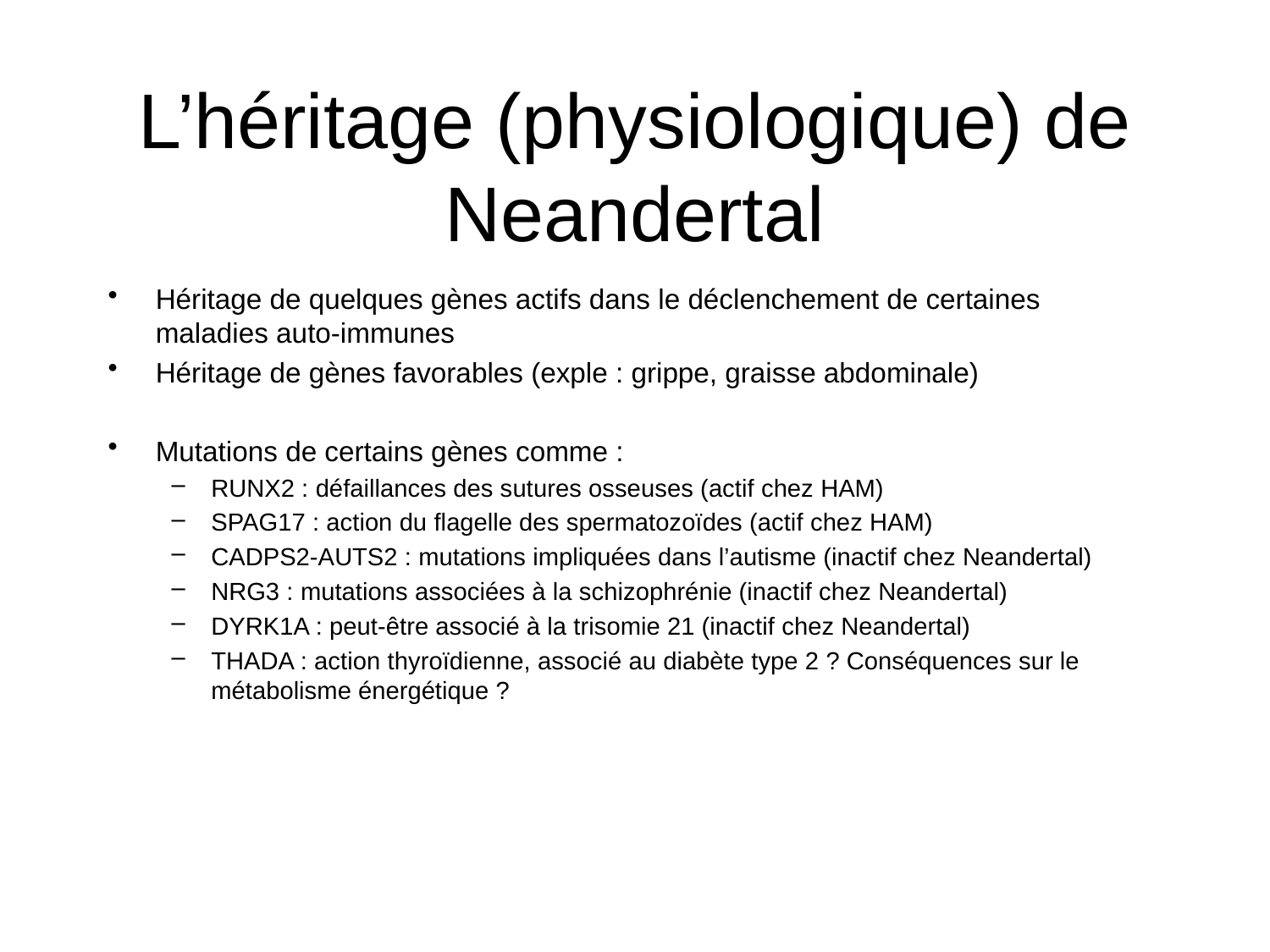

# L’héritage (physiologique) de Neandertal
Héritage de quelques gènes actifs dans le déclenchement de certaines maladies auto-immunes
Héritage de gènes favorables (exple : grippe, graisse abdominale)

Mutations de certains gènes comme :
RUNX2 : défaillances des sutures osseuses (actif chez HAM)
SPAG17 : action du flagelle des spermatozoïdes (actif chez HAM)
CADPS2-AUTS2 : mutations impliquées dans l’autisme (inactif chez Neandertal)
NRG3 : mutations associées à la schizophrénie (inactif chez Neandertal)
DYRK1A : peut-être associé à la trisomie 21 (inactif chez Neandertal)
THADA : action thyroïdienne, associé au diabète type 2 ? Conséquences sur le métabolisme énergétique ?